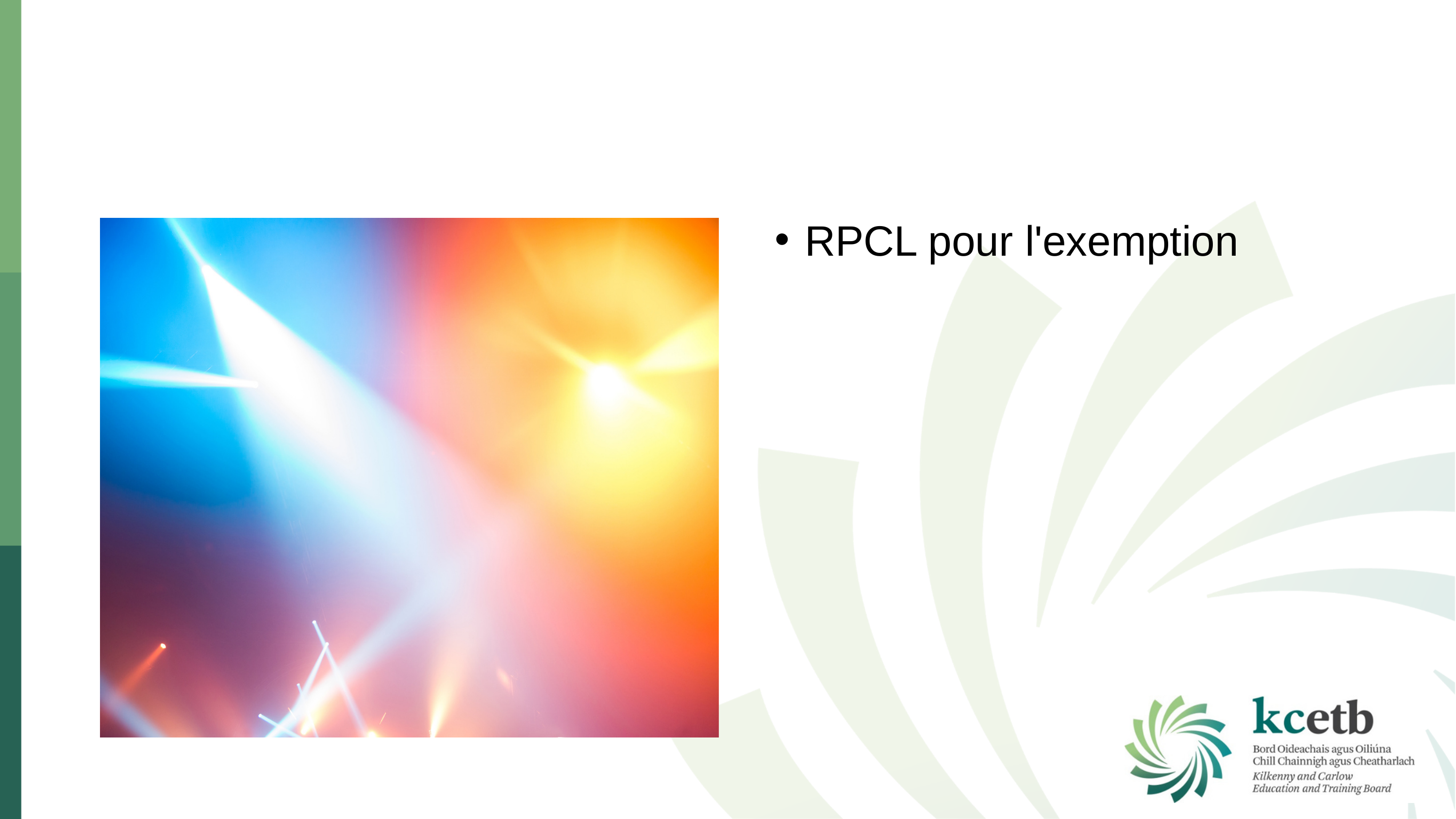

Étude de cas n° 5

Étude de cas sur la manière dont le Cadre national des certifications (NFQ) soutient la reconnaissance des acquis
RPCL pour l'exemption